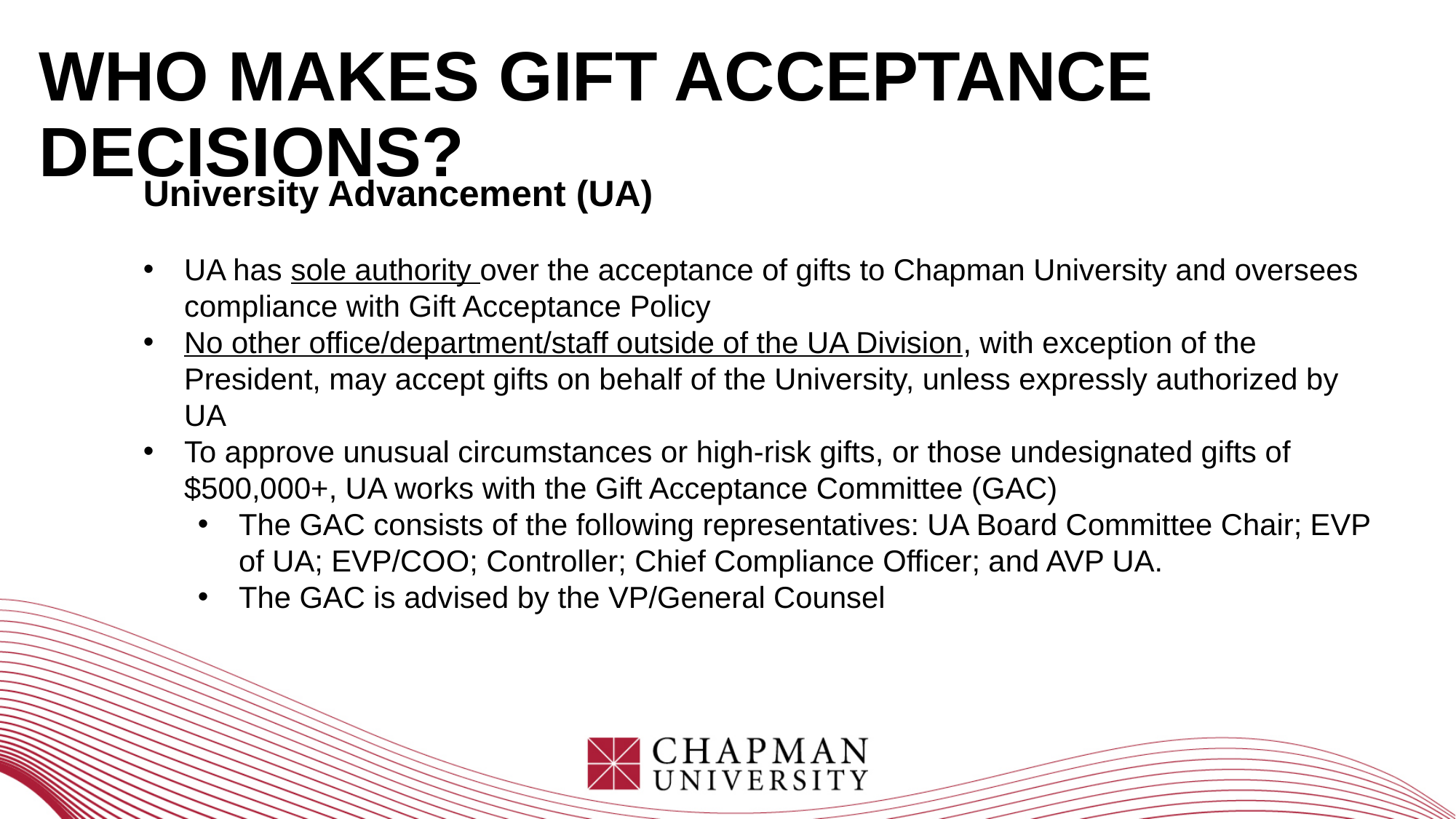

# Who Makes Gift Acceptance Decisions?

University Advancement (UA)
UA has sole authority over the acceptance of gifts to Chapman University and oversees compliance with Gift Acceptance Policy
No other office/department/staff outside of the UA Division, with exception of the President, may accept gifts on behalf of the University, unless expressly authorized by UA
To approve unusual circumstances or high-risk gifts, or those undesignated gifts of $500,000+, UA works with the Gift Acceptance Committee (GAC)
The GAC consists of the following representatives: UA Board Committee Chair; EVP of UA; EVP/COO; Controller; Chief Compliance Officer; and AVP UA.
The GAC is advised by the VP/General Counsel